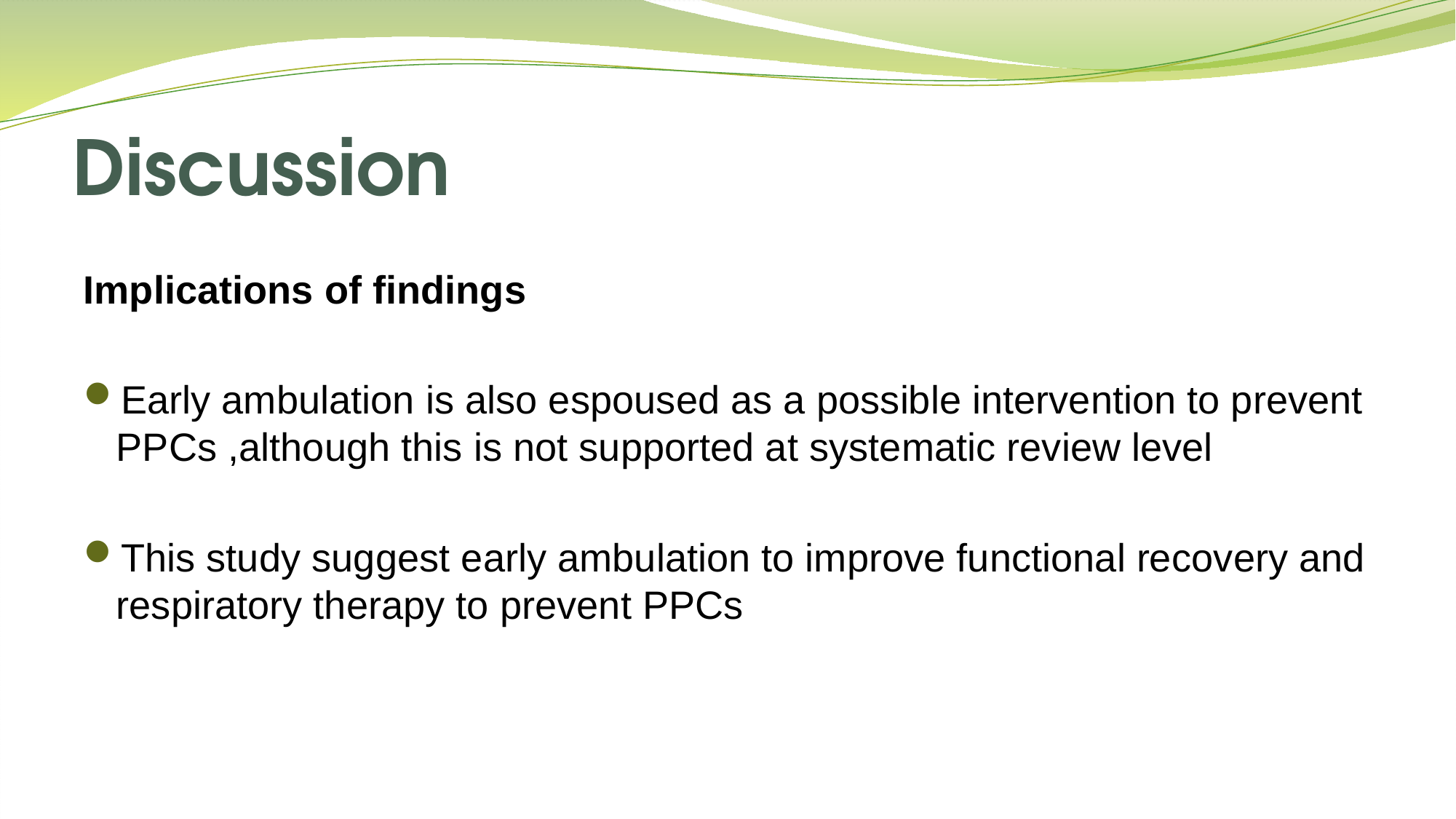

# Discussion
Implications of findings

Early ambulation is also espoused as a possible intervention to prevent PPCs ,although this is not supported at systematic review level

This study suggest early ambulation to improve functional recovery and respiratory therapy to prevent PPCs